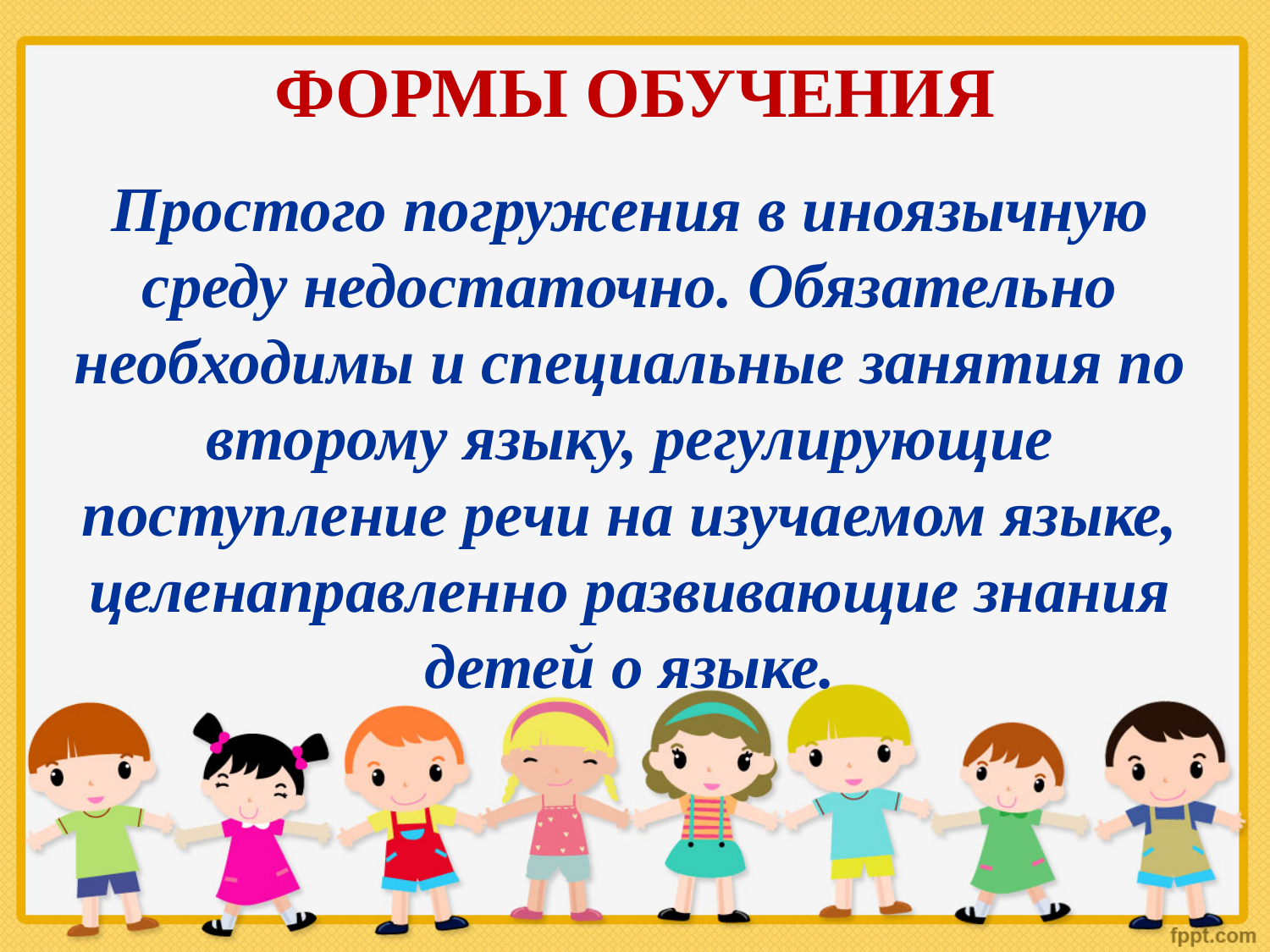

ФОРМЫ ОБУЧЕНИЯ
Простого погружения в иноязычную среду недостаточно. Обязательно необходимы и специальные занятия по второму языку, регулирующие поступление речи на изучаемом языке, целенаправленно развивающие знания детей о языке.